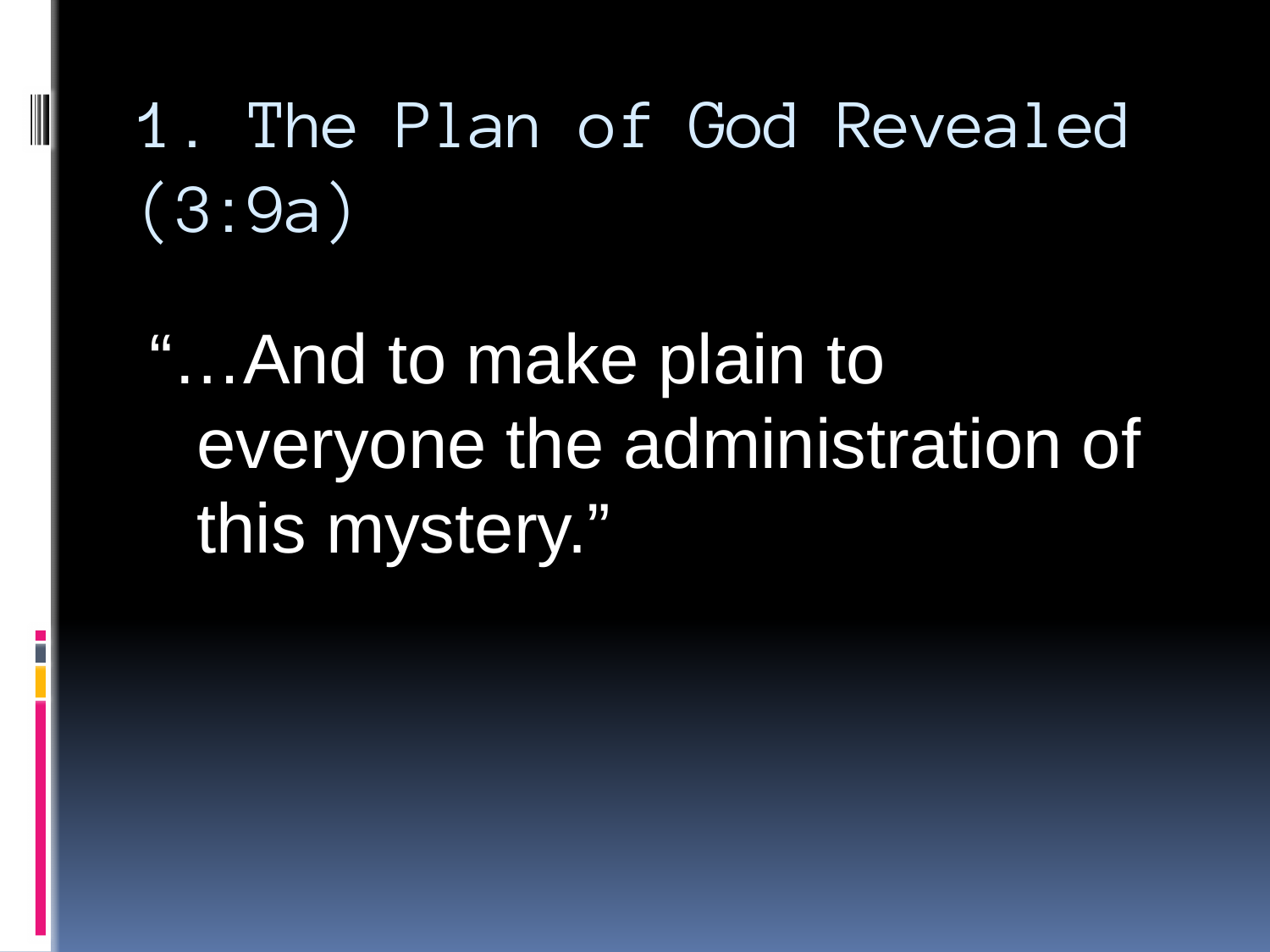

# 1. The Plan of God Revealed (3:9a)
“…And to make plain to everyone the administration of this mystery.”